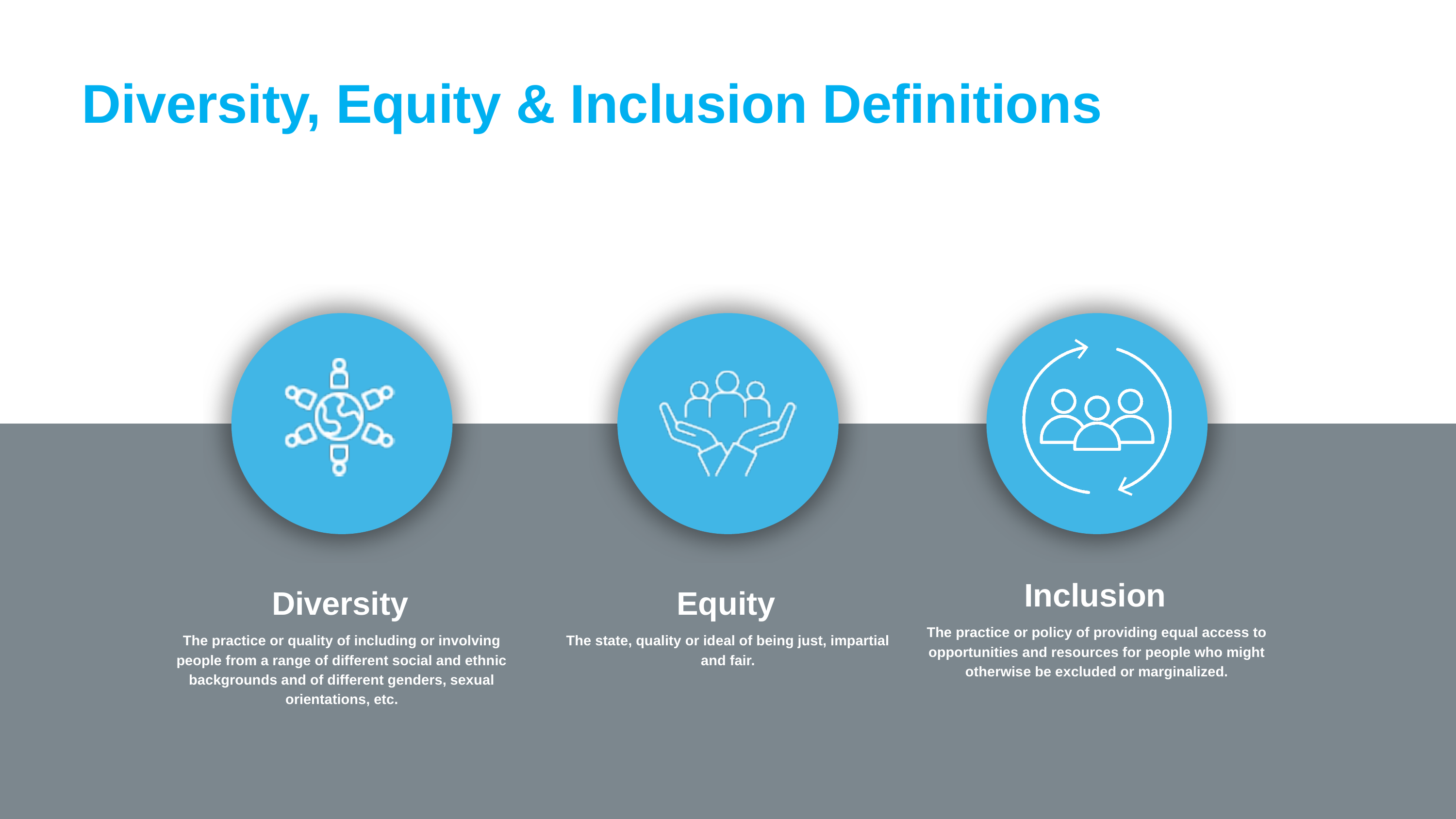

Diversity, Equity & Inclusion Definitions

Inclusion
Diversity
Equity
The practice or policy of providing equal access to opportunities and resources for people who might otherwise be excluded or marginalized.
The practice or quality of including or involving people from a range of different social and ethnic backgrounds and of different genders, sexual orientations, etc.
The state, quality or ideal of being just, impartial and fair.